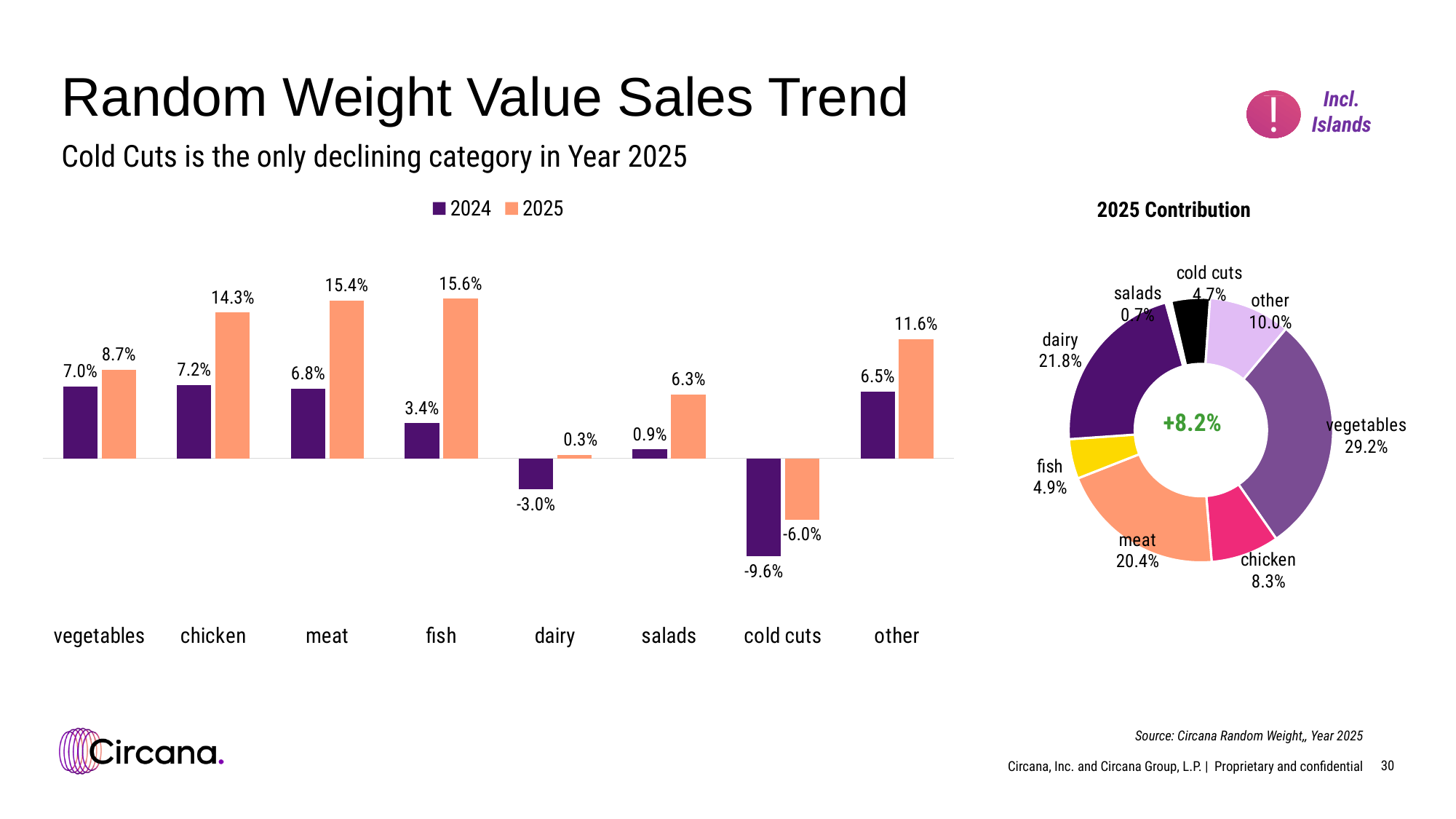

# Random Weight Value Sales Trend
!
Incl. Islands

Cold Cuts is the only declining category in Year 2025

### Chart

| Category | 2024 | 2025 |
|---|---|---|
| vegetables | 0.07047682580672276 | 0.08675042854500026 |
| chicken | 0.07178361843799719 | 0.1426740858997353 |
| meat | 0.06818974708304681 | 0.15441766669019752 |
| fish | 0.034233407305634955 | 0.15613436142894566 |
| dairy | -0.030483551609224557 | 0.0033115273774195764 |
| salads | 0.00868021569964772 | 0.06266190830990048 |
| cold cuts | -0.09582768196161773 | -0.059892597139573844 |
| other | 0.06526488653821771 | 0.11644592306132573 |
2025 Contribution

### Chart

| Category | YTD |
|---|---|
| vegetables | 29.23470392882218 |
| chicken | 8.344267746470164 |
| meat | 20.356438090251714 |
| fish | 4.8538339047396235 |
| dairy | 21.812504719416836 |
| salads | 0.6919974331479064 |
| cold cuts | 4.710630557658041 |
| other | 9.995623621394019 |
+8.2%
Source: Circana Random Weight,, Year 2025